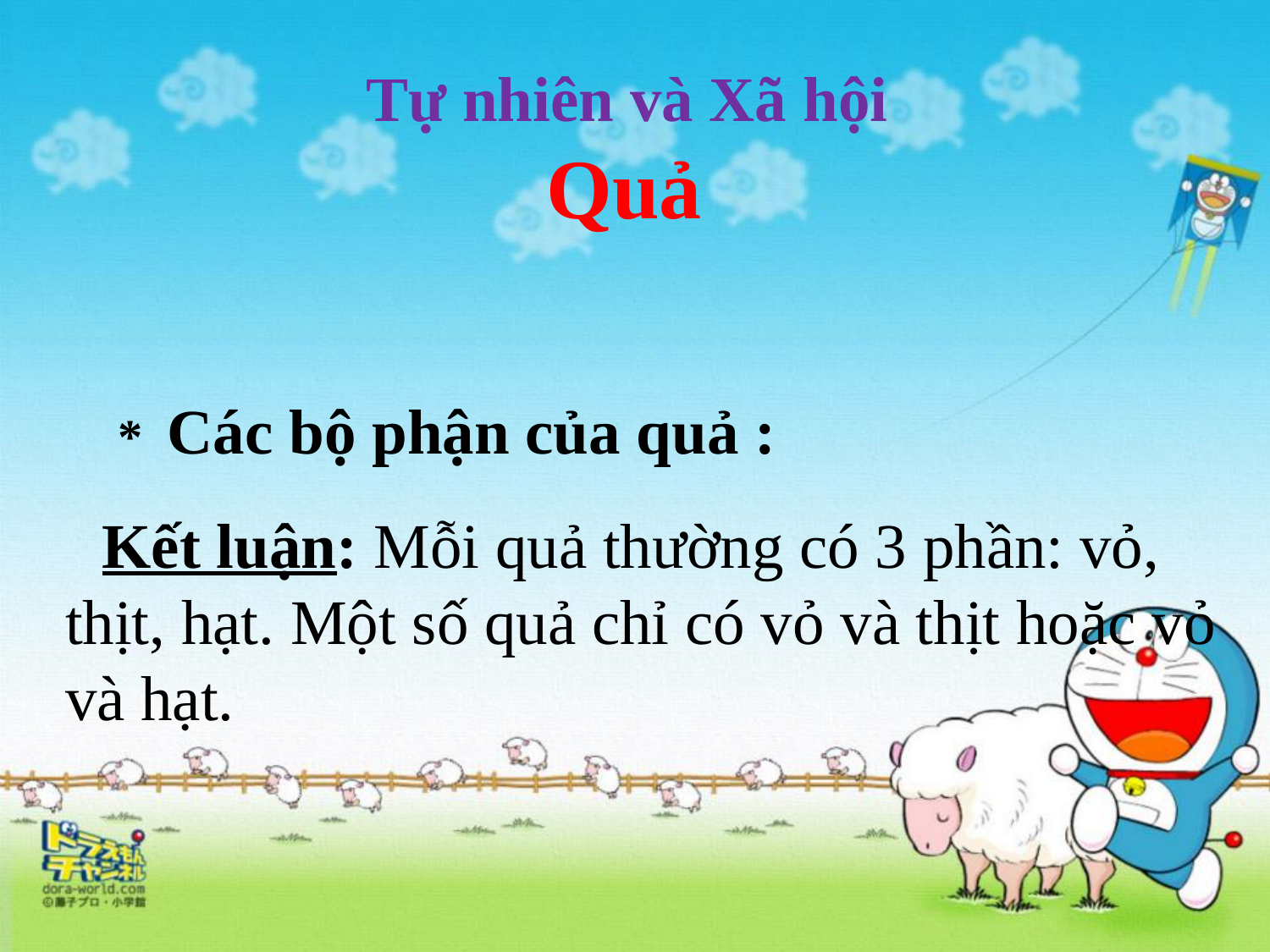

Tự nhiên và Xã hội
Quả
   *  Các bộ phận của quả :
   Kết luận: Mỗi quả thường có 3 phần: vỏ, thịt, hạt. Một số quả chỉ có vỏ và thịt hoặc vỏ và hạt.